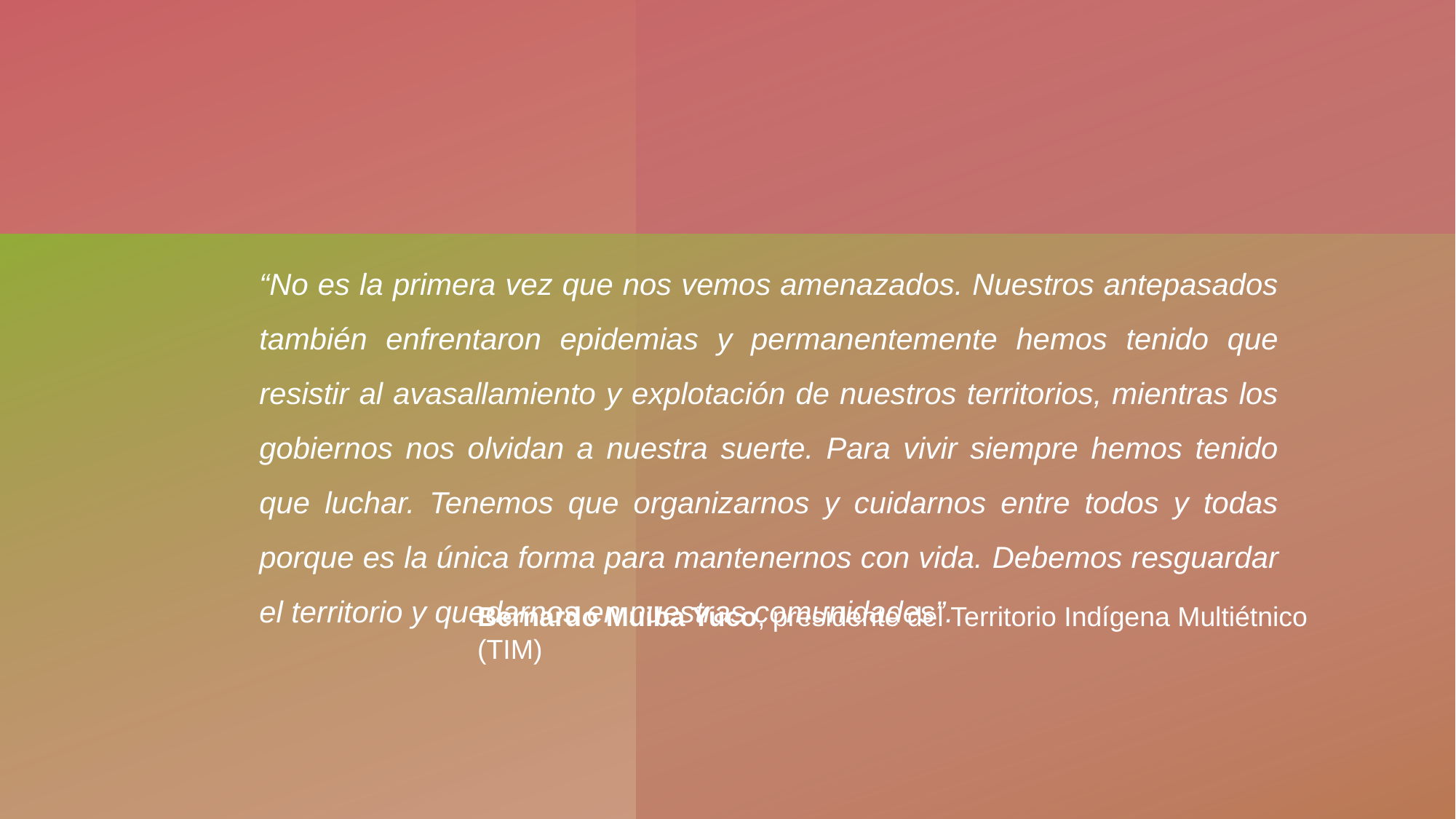

“No es la primera vez que nos vemos amenazados. Nuestros antepasados también enfrentaron epidemias y permanentemente hemos tenido que resistir al avasallamiento y explotación de nuestros territorios, mientras los gobiernos nos olvidan a nuestra suerte. Para vivir siempre hemos tenido que luchar. Tenemos que organizarnos y cuidarnos entre todos y todas porque es la única forma para mantenernos con vida. Debemos resguardar el territorio y quedarnos en nuestras comunidades”.
Bernardo Muiba Yuco, presidente del Territorio Indígena Multiétnico (TIM)